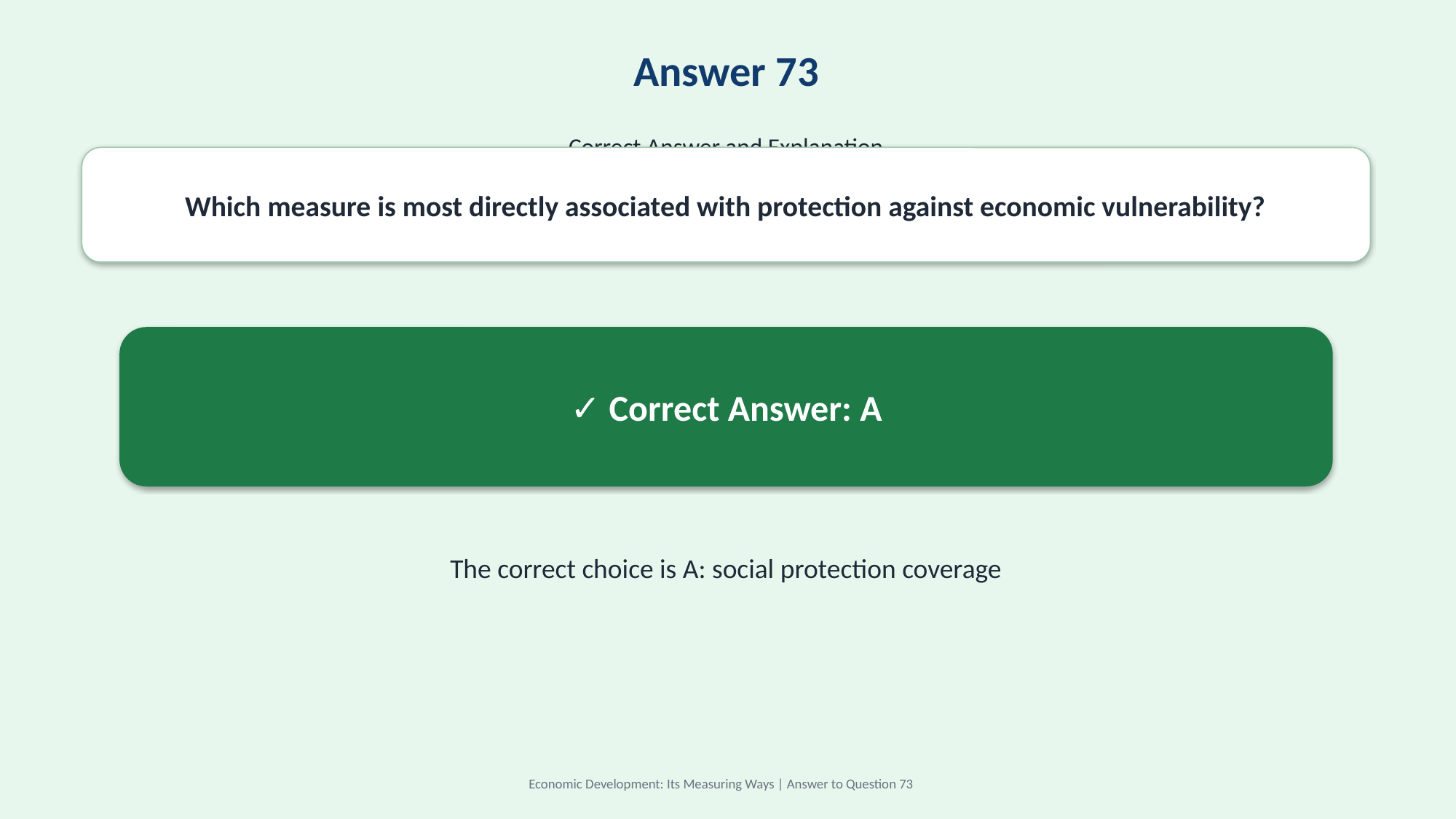

Answer 73
Correct Answer and Explanation
Which measure is most directly associated with protection against economic vulnerability?
✓ Correct Answer: A
The correct choice is A: social protection coverage
Economic Development: Its Measuring Ways | Answer to Question 73